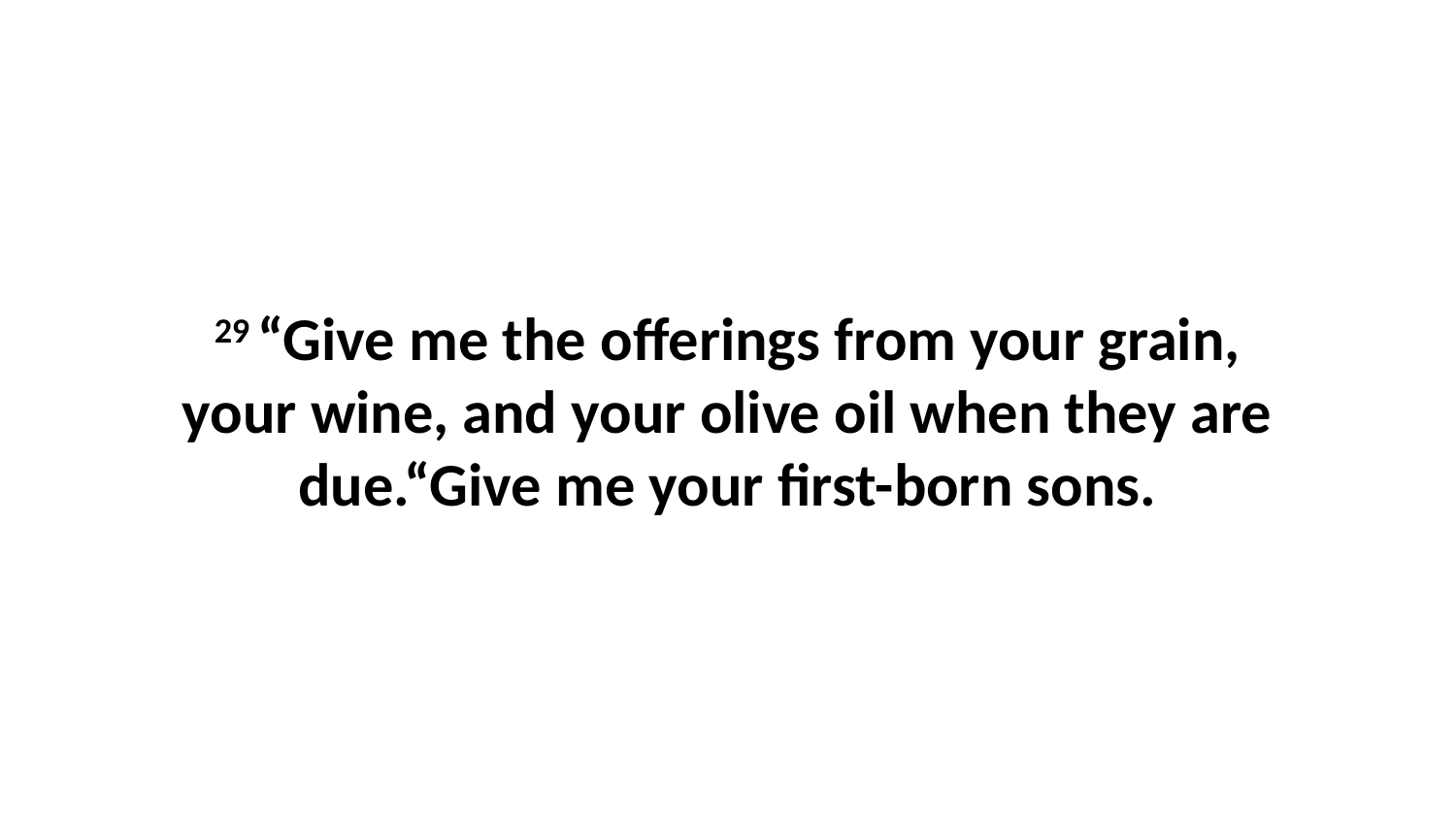

29 “Give me the offerings from your grain, your wine, and your olive oil when they are due.“Give me your first-born sons.